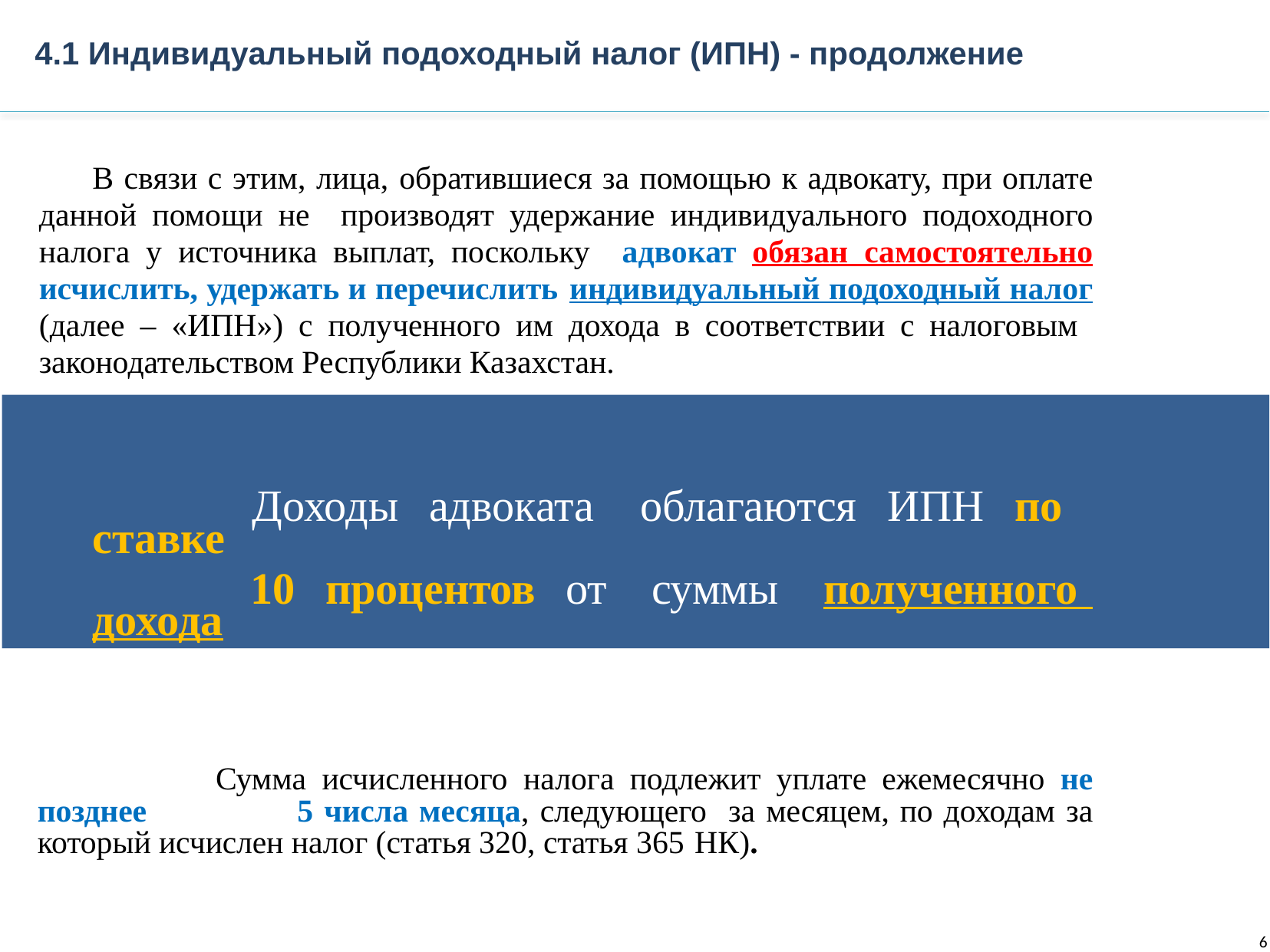

4.1 Индивидуальный подоходный налог (ИПН) - продолжение

В связи с этим, лица, обратившиеся за помощью к адвокату, при оплате данной помощи не  производят удержание индивидуального подоходного налога у источника выплат, поскольку  адвокат обязан самостоятельно исчислить, удержать и перечислить индивидуальный подоходный налог (далее – «ИПН») с полученного им дохода в соответствии с налоговым  законодательством Республики Казахстан.

       Доходы  адвоката   облагаются  ИПН  по   ставке
       10  процентов  от   суммы   полученного  дохода

        Сумма исчисленного налога подлежит уплате ежемесячно не позднее              5 числа месяца, следующего  за месяцем, по доходам за который исчислен налог (статья 320, статья 365 НК).

6